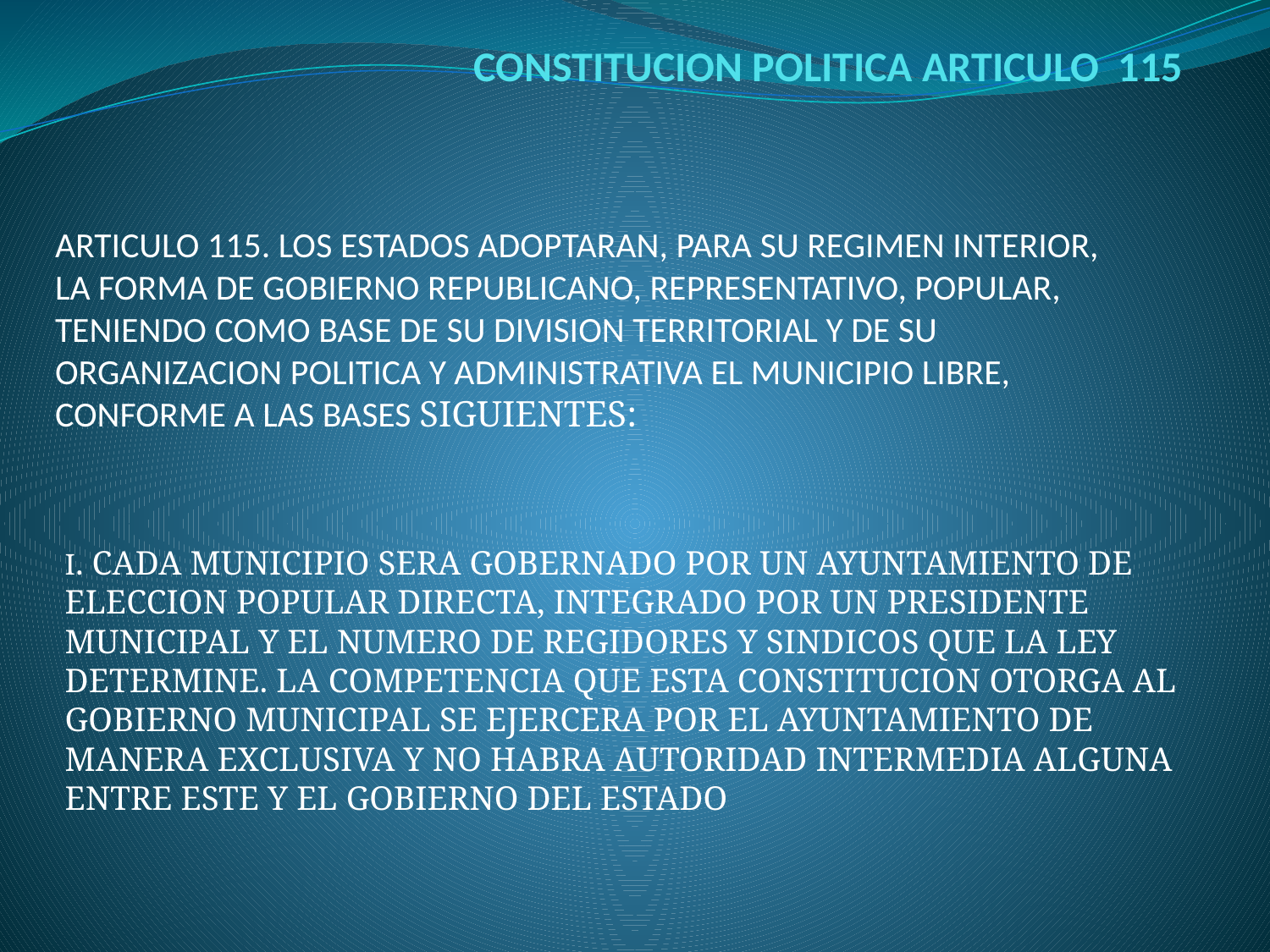

# CONSTITUCION POLITICA ARTICULO  115
ARTICULO 115. LOS ESTADOS ADOPTARAN, PARA SU REGIMEN INTERIOR, LA FORMA DE GOBIERNO REPUBLICANO, REPRESENTATIVO, POPULAR, TENIENDO COMO BASE DE SU DIVISION TERRITORIAL Y DE SU ORGANIZACION POLITICA Y ADMINISTRATIVA EL MUNICIPIO LIBRE, CONFORME A LAS BASES SIGUIENTES:
I. CADA MUNICIPIO SERA GOBERNADO POR UN AYUNTAMIENTO DE ELECCION POPULAR DIRECTA, INTEGRADO POR UN PRESIDENTE MUNICIPAL Y EL NUMERO DE REGIDORES Y SINDICOS QUE LA LEY DETERMINE. LA COMPETENCIA QUE ESTA CONSTITUCION OTORGA AL GOBIERNO MUNICIPAL SE EJERCERA POR EL AYUNTAMIENTO DE MANERA EXCLUSIVA Y NO HABRA AUTORIDAD INTERMEDIA ALGUNA ENTRE ESTE Y EL GOBIERNO DEL ESTADO